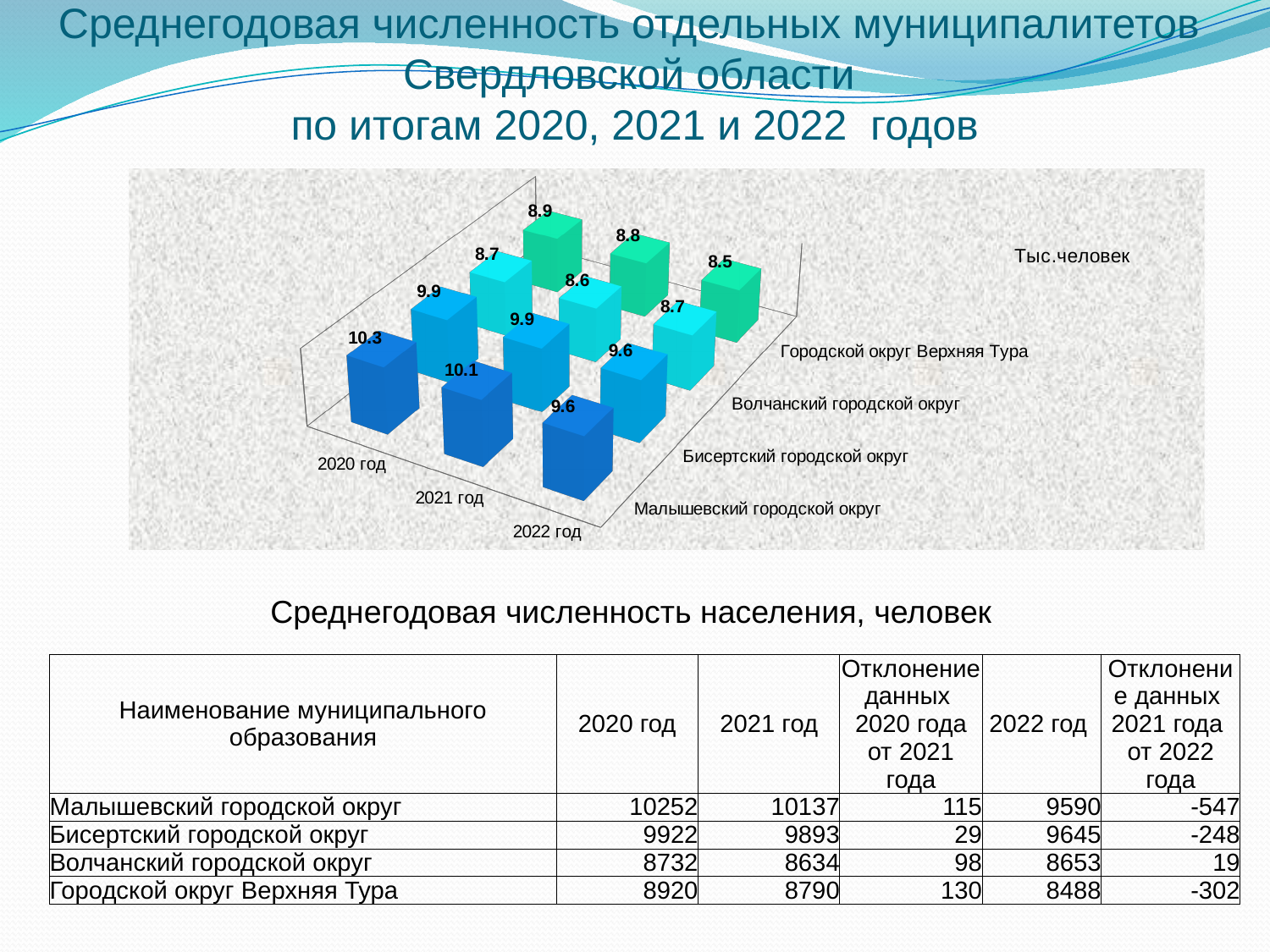

# Среднегодовая численность отдельных муниципалитетов  Свердловской области по итогам 2020, 2021 и 2022  годов

[unsupported chart]

Среднегодовая численность населения, человек
| Наименование муниципального образования | 2020 год | 2021 год | Отклонение данных 2020 года от 2021 года | 2022 год | Отклонение данных 2021 года от 2022 года |
| --- | --- | --- | --- | --- | --- |
| Малышевский городской округ | 10252 | 10137 | 115 | 9590 | -547 |
| Бисертский городской округ | 9922 | 9893 | 29 | 9645 | -248 |
| Волчанский городской округ | 8732 | 8634 | 98 | 8653 | 19 |
| Городской округ Верхняя Тура | 8920 | 8790 | 130 | 8488 | -302 |